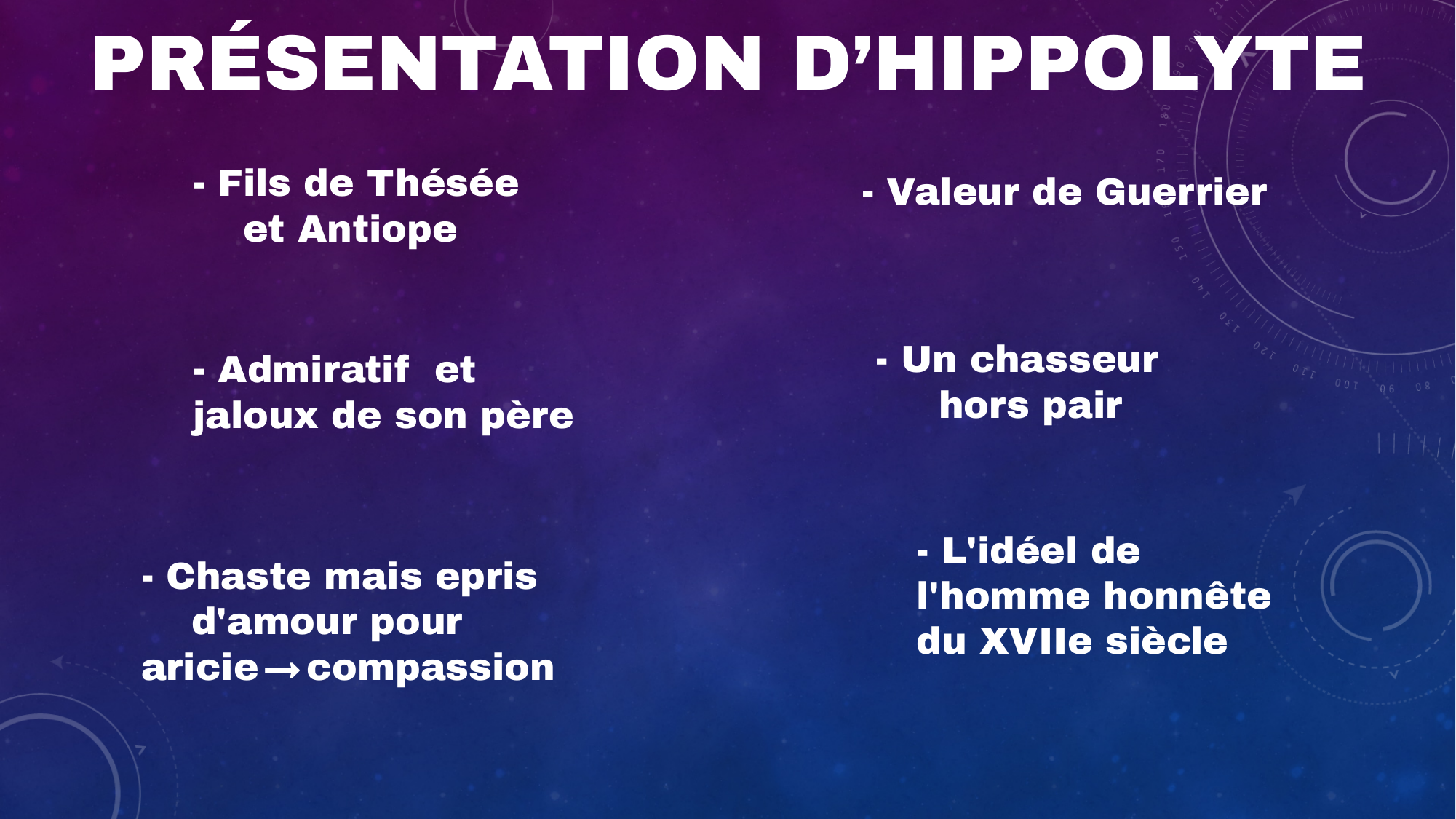

Présentation d’Hippolyte
- Fils de Thésée
    et Antiope
- Valeur de Guerrier
- Un chasseur
     hors pair
- Admiratif  et
jaloux de son père

- L'idéel de l'homme honnête du XVIIe siècle
- Chaste mais epris
    d'amour pour aricie → compassion